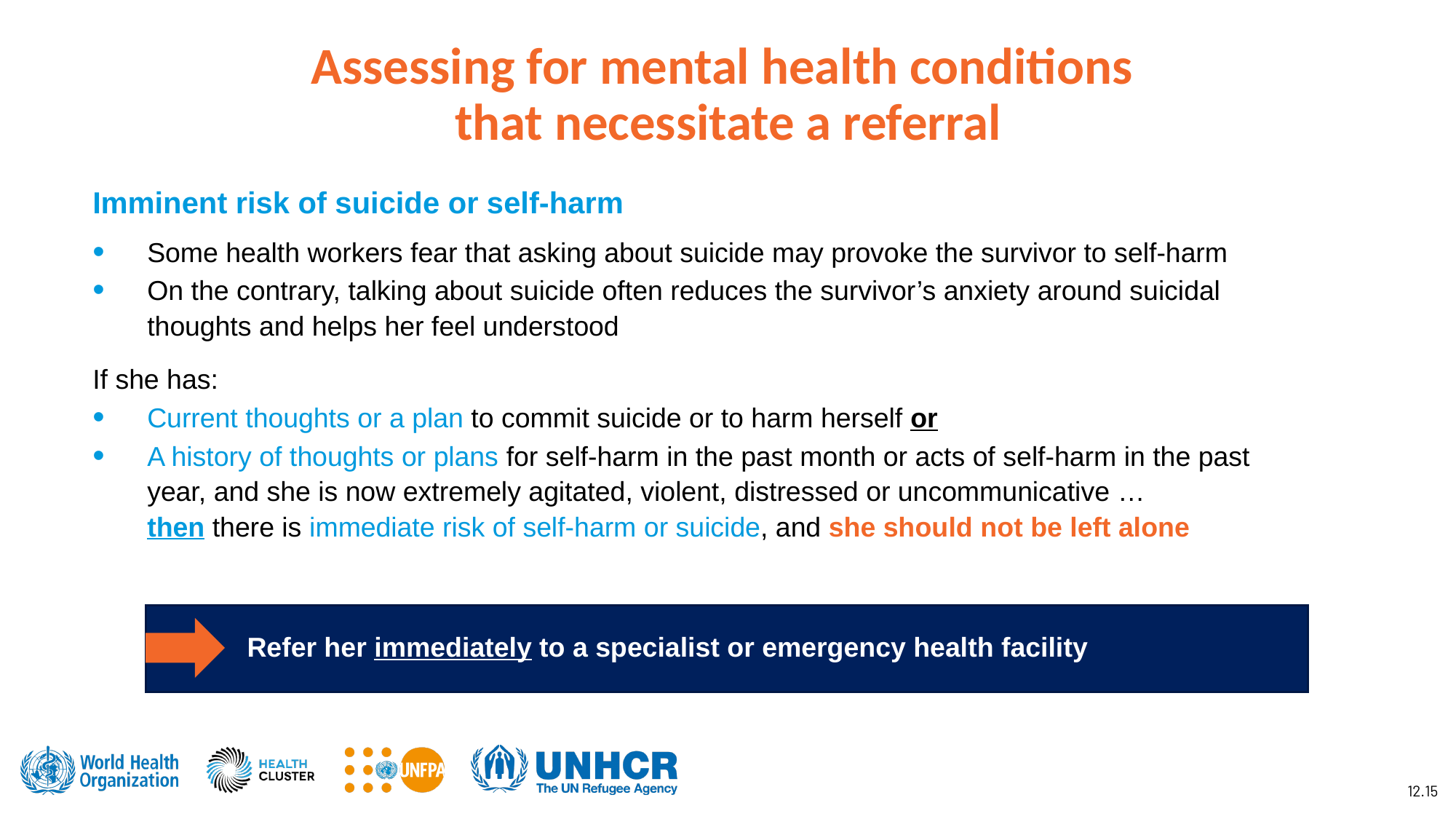

Assessing for mental health conditions
that necessitate a referral
Imminent risk of suicide or self-harm
Some health workers fear that asking about suicide may provoke the survivor to self-harm
On the contrary, talking about suicide often reduces the survivor’s anxiety around suicidal thoughts and helps her feel understood
If she has:
Current thoughts or a plan to commit suicide or to harm herself or
A history of thoughts or plans for self-harm in the past month or acts of self-harm in the past year, and she is now extremely agitated, violent, distressed or uncommunicative …
then there is immediate risk of self-harm or suicide, and she should not be left alone

	Refer her immediately to a specialist or emergency health facility

12.15